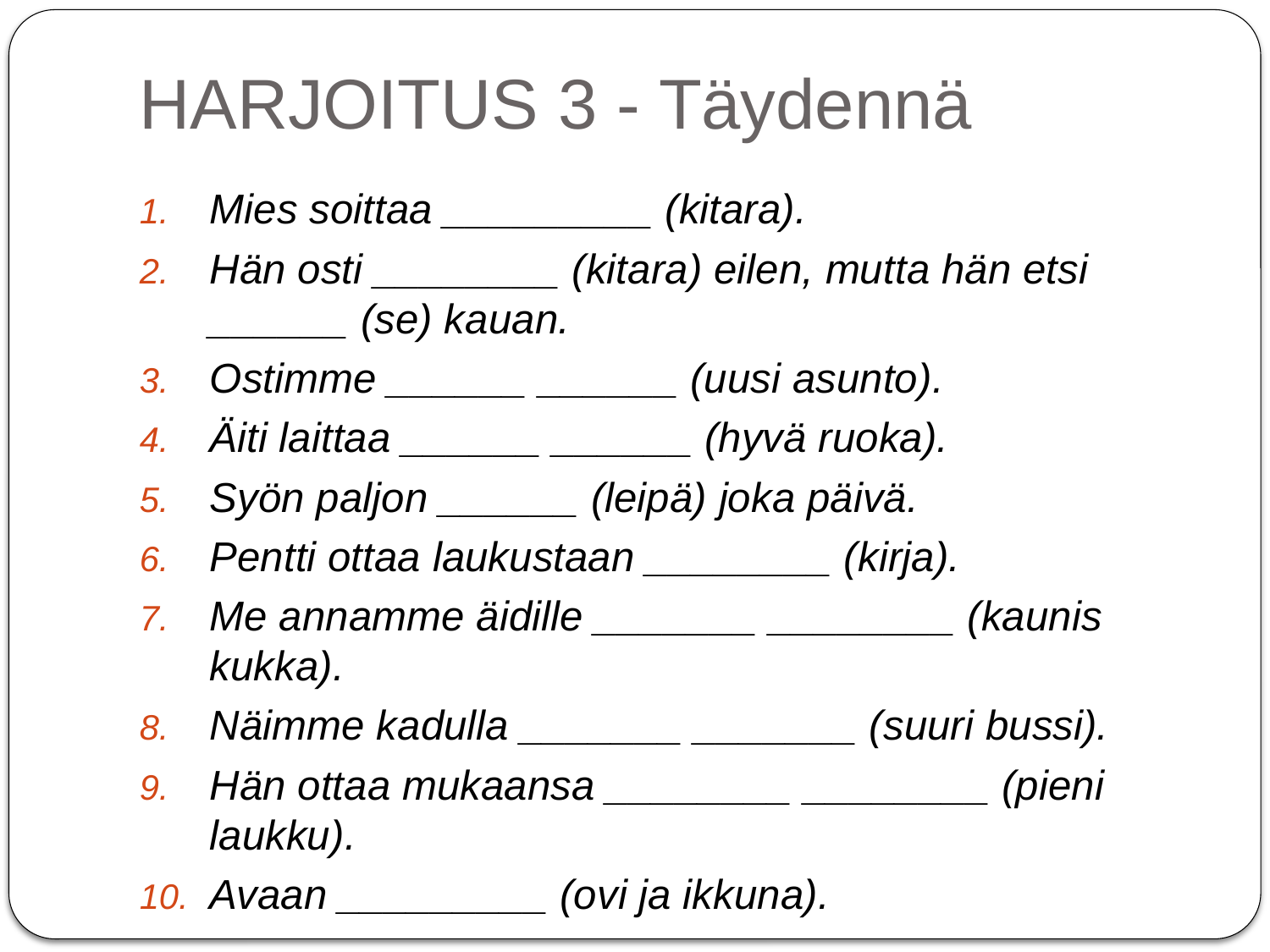

# HARJOITUS 3 - Täydennä
Mies soittaa _________ (kitara).
Hän osti ________ (kitara) eilen, mutta hän etsi ______ (se) kauan.
Ostimme ______ ______ (uusi asunto).
Äiti laittaa ______ ______ (hyvä ruoka).
Syön paljon ______ (leipä) joka päivä.
Pentti ottaa laukustaan ________ (kirja).
Me annamme äidille _______ ________ (kaunis kukka).
Näimme kadulla _______ _______ (suuri bussi).
Hän ottaa mukaansa ________ ________ (pieni laukku).
Avaan _________ (ovi ja ikkuna).